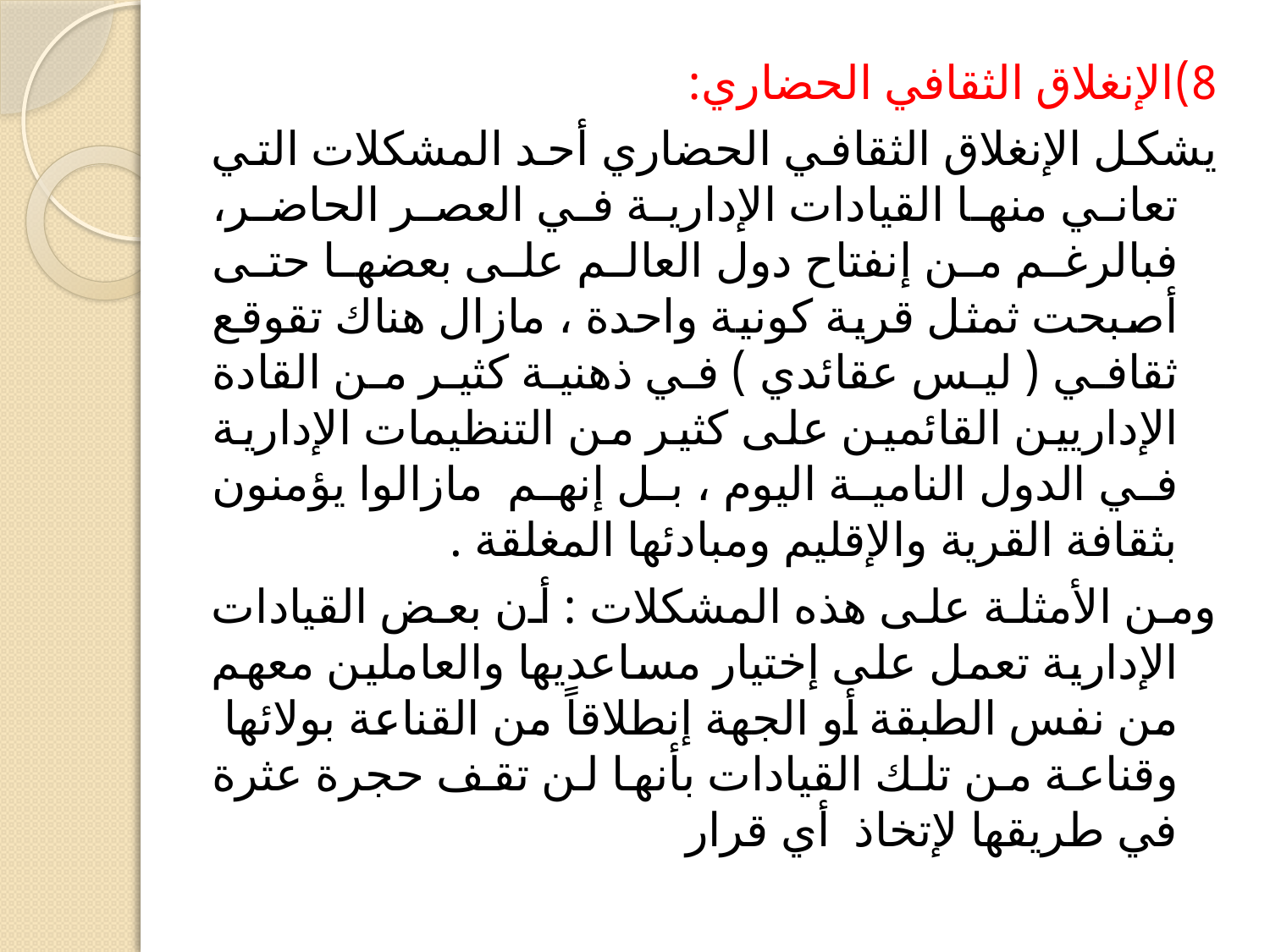

8)الإنغلاق الثقافي الحضاري:
يشكل الإنغلاق الثقافي الحضاري أحد المشكلات التي تعاني منها القيادات الإدارية في العصر الحاضر، فبالرغم من إنفتاح دول العالم على بعضها حتى أصبحت ثمثل قرية كونية واحدة ، مازال هناك تقوقع ثقافي ( ليس عقائدي ) في ذهنية كثير من القادة الإداريين القائمين على كثير من التنظيمات الإدارية في الدول النامية اليوم ، بل إنهم  مازالوا يؤمنون بثقافة القرية والإقليم ومبادئها المغلقة .
ومن الأمثلة على هذه المشكلات : أن بعض القيادات الإدارية تعمل على إختيار مساعديها والعاملين معهم من نفس الطبقة أو الجهة إنطلاقاً من القناعة بولائها  وقناعة من تلك القيادات بأنها لن تقف حجرة عثرة في طريقها لإتخاذ  أي قرار